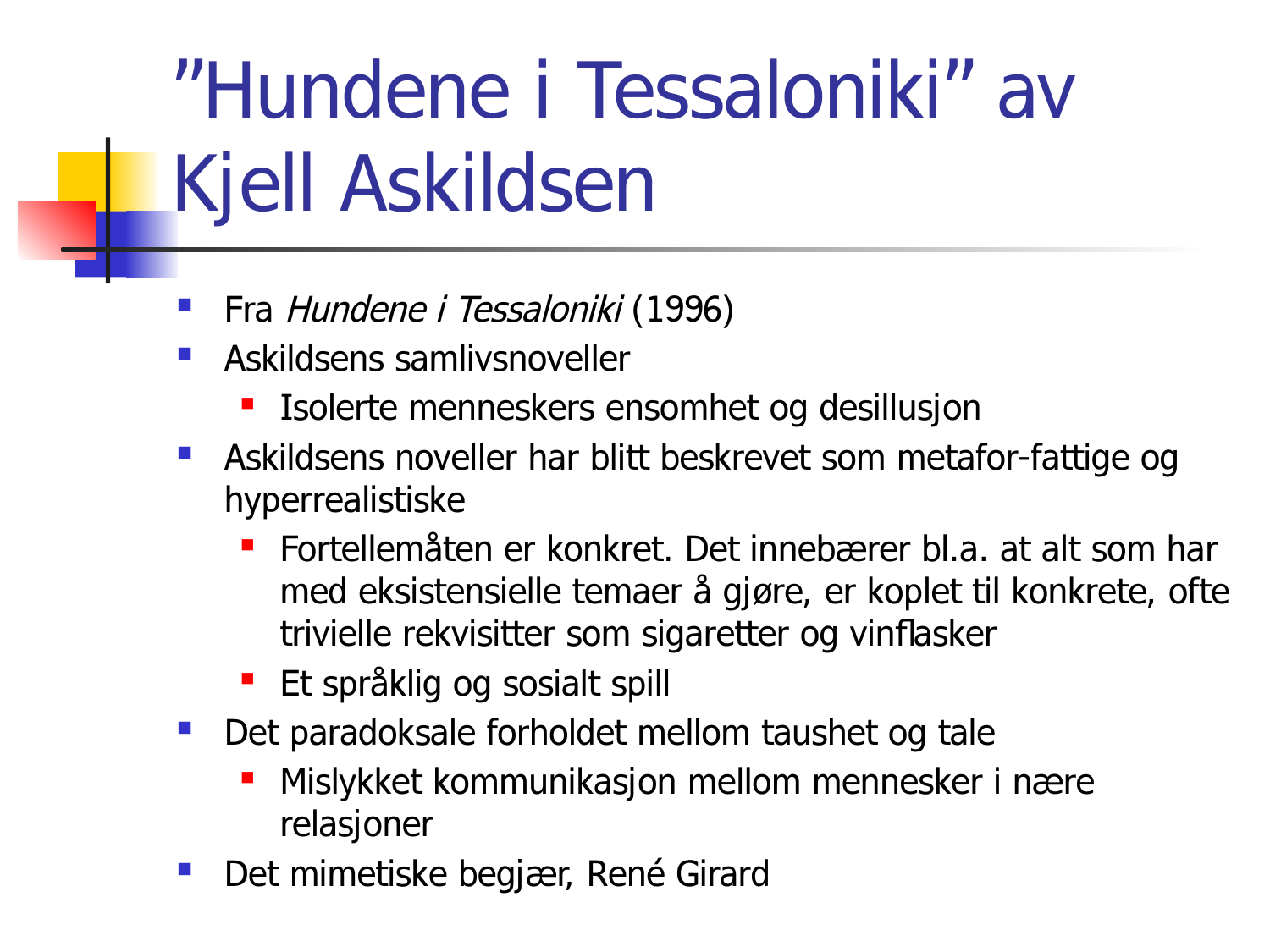

# ”Hundene i Tessaloniki” av Kjell Askildsen
Fra Hundene i Tessaloniki (1996)
Askildsens samlivsnoveller
Isolerte menneskers ensomhet og desillusjon
Askildsens noveller har blitt beskrevet som metafor-fattige og hyperrealistiske
Fortellemåten er konkret. Det innebærer bl.a. at alt som har med eksistensielle temaer å gjøre, er koplet til konkrete, ofte trivielle rekvisitter som sigaretter og vinflasker
Et språklig og sosialt spill
Det paradoksale forholdet mellom taushet og tale
Mislykket kommunikasjon mellom mennesker i nære relasjoner
Det mimetiske begjær, René Girard